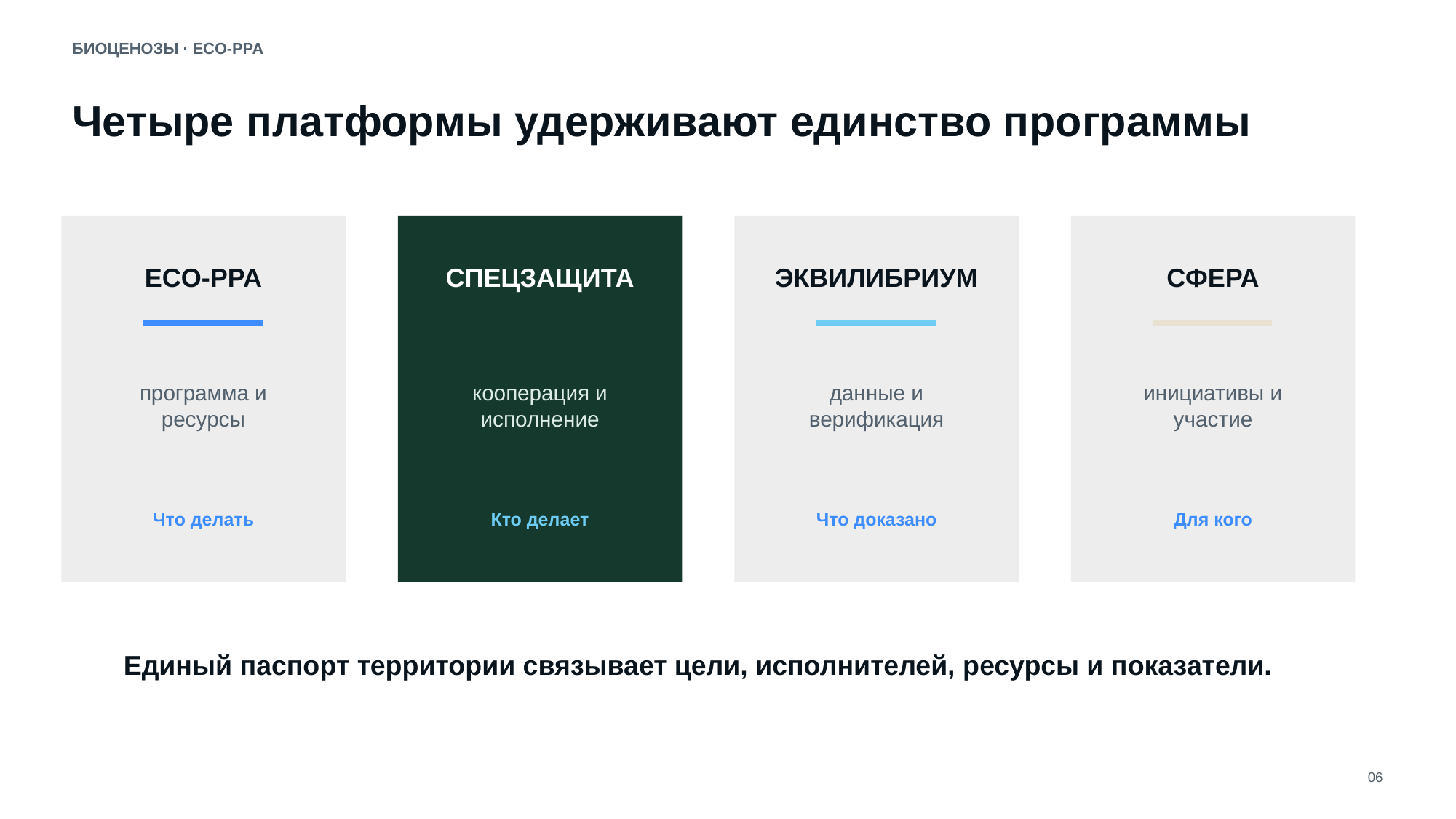

БИОЦЕНОЗЫ · ECO‑PPA
Четыре платформы удерживают единство программы

ECO‑PPA
СПЕЦЗАЩИТА
ЭКВИЛИБРИУМ
СФЕРА
программа и ресурсы
кооперация и исполнение
данные и верификация
инициативы и участие
Что делать
Кто делает
Что доказано
Для кого
Единый паспорт территории связывает цели, исполнителей, ресурсы и показатели.
06